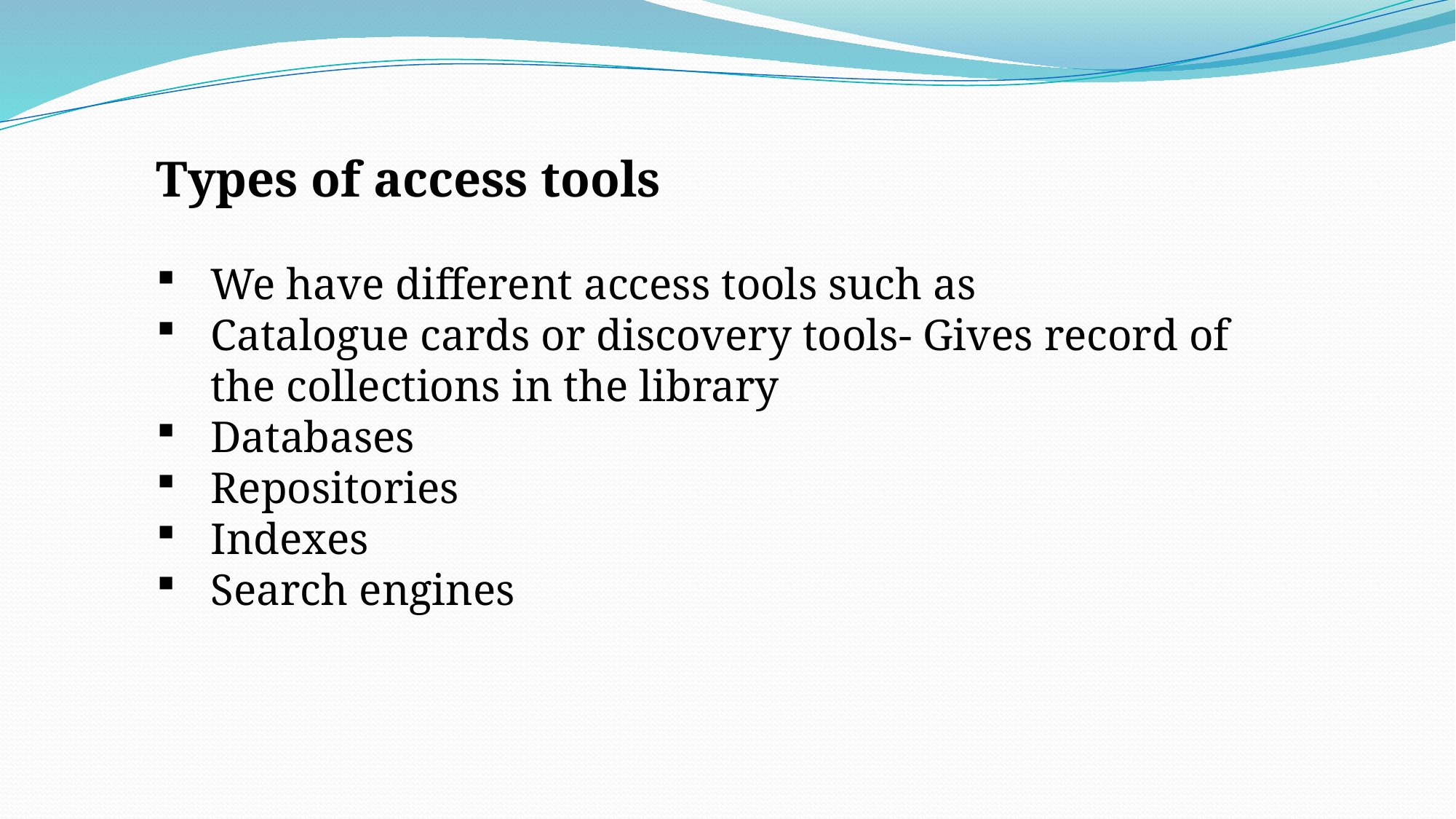

Types of access tools

We have different access tools such as
Catalogue cards or discovery tools- Gives record of the collections in the library
Databases
Repositories
Indexes
Search engines